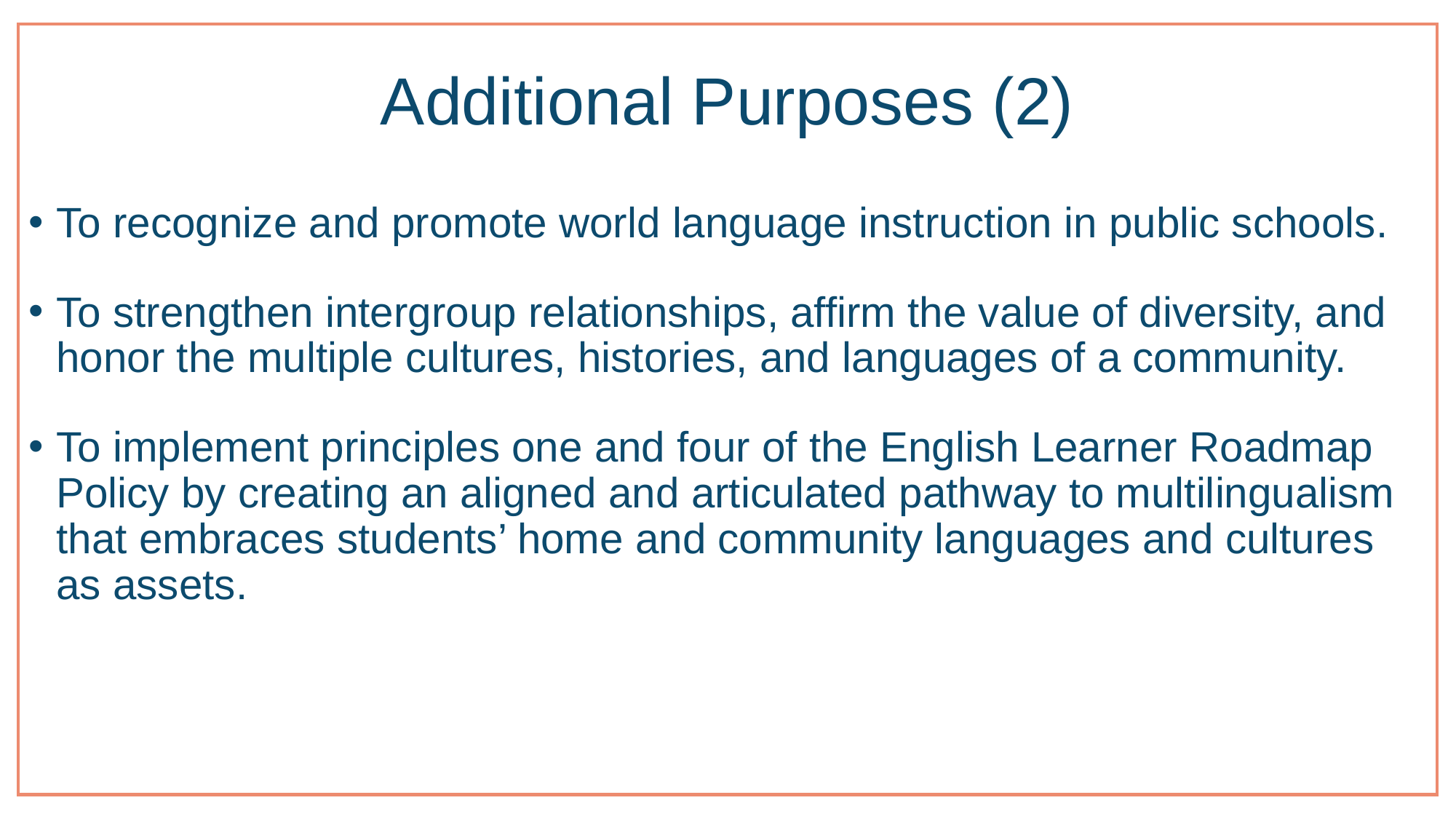

# Additional Purposes (2)
To recognize and promote world language instruction in public schools.

To strengthen intergroup relationships, affirm the value of diversity, and honor the multiple cultures, histories, and languages of a community.

To implement principles one and four of the English Learner Roadmap Policy by creating an aligned and articulated pathway to multilingualism that embraces students’ home and community languages and cultures as assets.